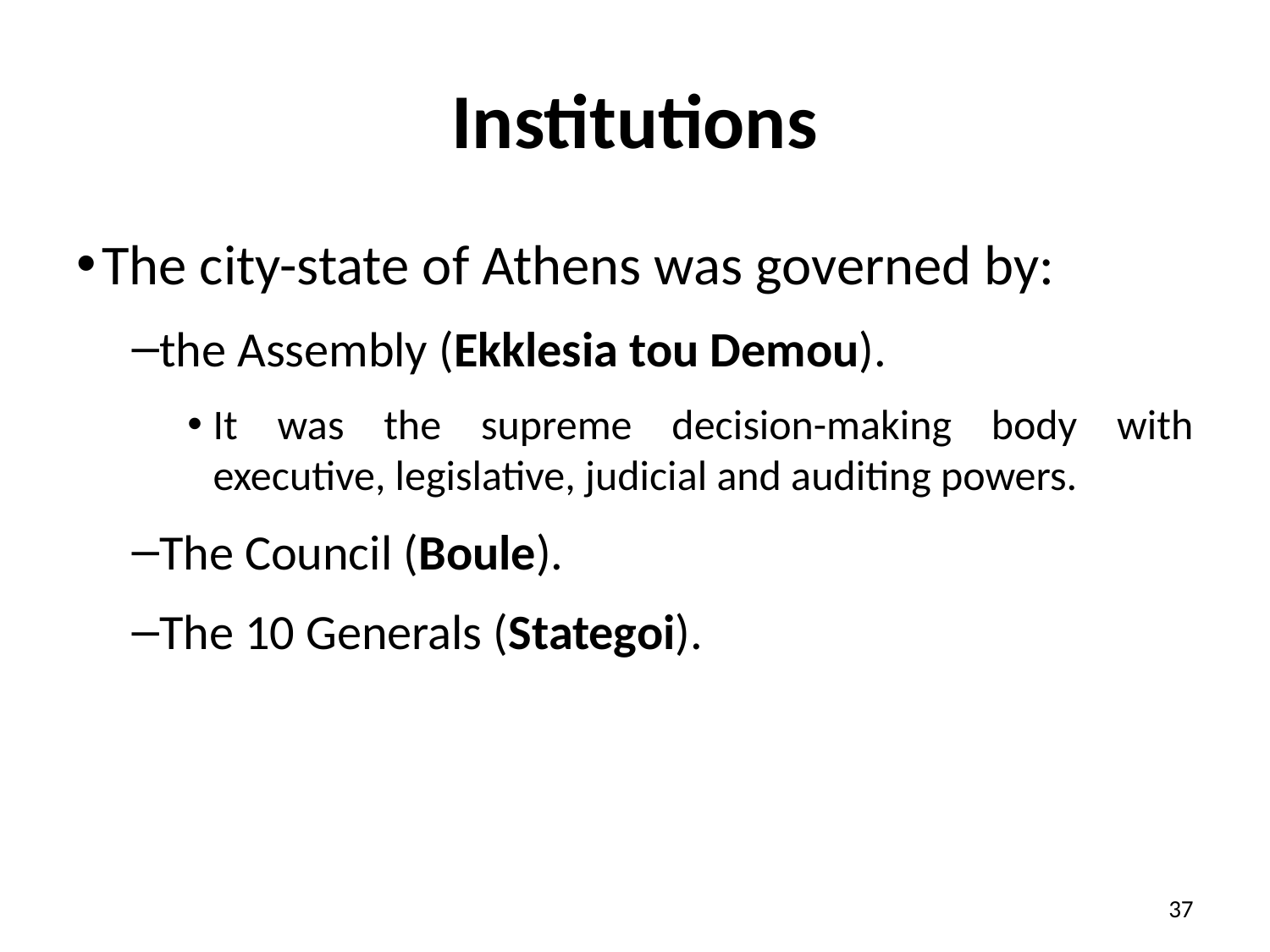

# Institutions
The city-state of Athens was governed by:
the Assembly (Ekklesia tou Demou).
It was the supreme decision-making body with executive, legislative, judicial and auditing powers.
The Council (Boule).
The 10 Generals (Stategoi).
37